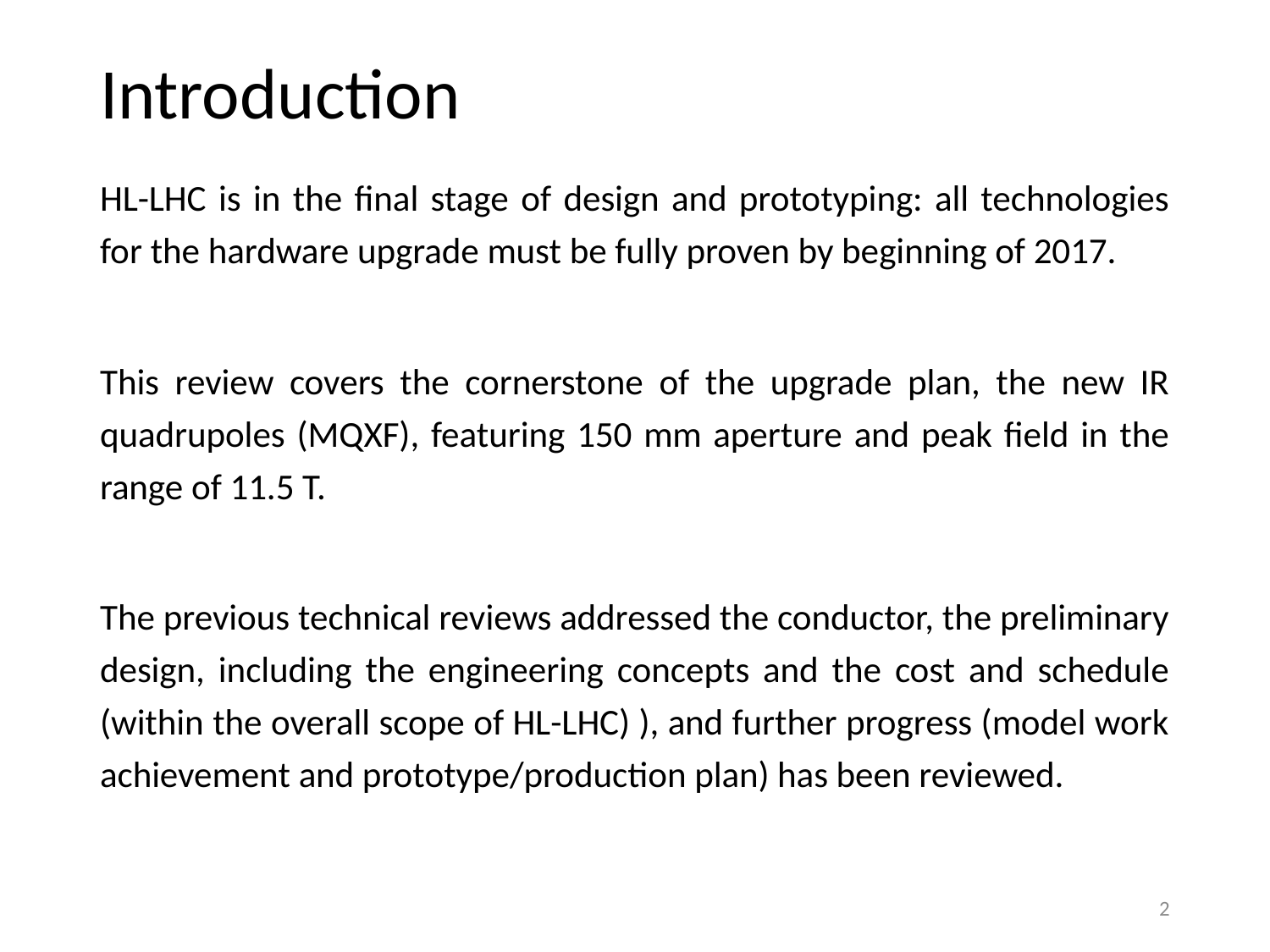

# Introduction
HL-LHC is in the final stage of design and prototyping: all technologies for the hardware upgrade must be fully proven by beginning of 2017.

This review covers the cornerstone of the upgrade plan, the new IR quadrupoles (MQXF), featuring 150 mm aperture and peak field in the range of 11.5 T.

The previous technical reviews addressed the conductor, the preliminary design, including the engineering concepts and the cost and schedule (within the overall scope of HL-LHC) ), and further progress (model work achievement and prototype/production plan) has been reviewed.

2